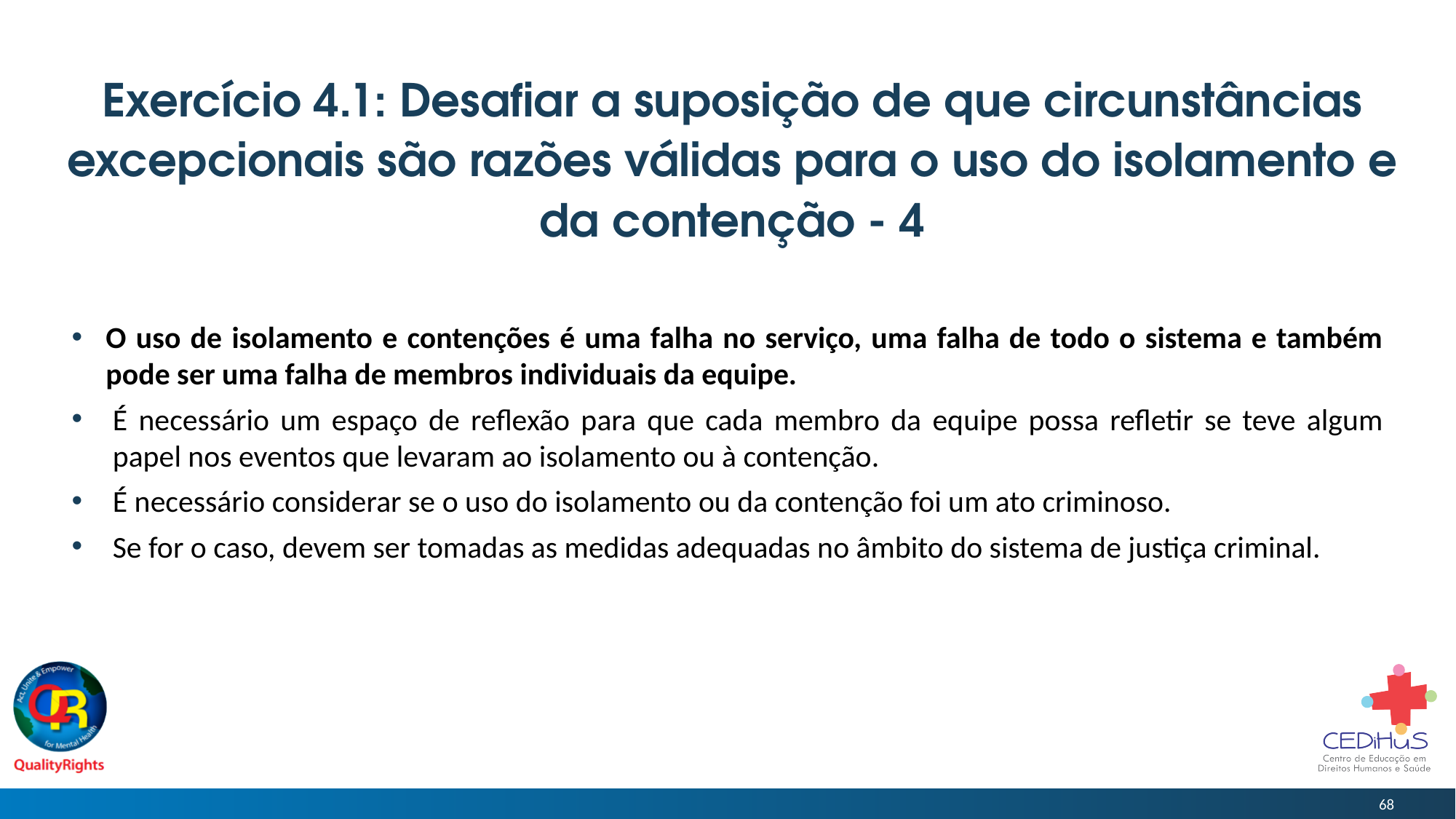

# Exercício 4.1: Desafiar a suposição de que circunstâncias excepcionais são razões válidas para o uso do isolamento e da contenção - 4
O uso de isolamento e contenções é uma falha no serviço, uma falha de todo o sistema e também pode ser uma falha de membros individuais da equipe.
É necessário um espaço de reflexão para que cada membro da equipe possa refletir se teve algum papel nos eventos que levaram ao isolamento ou à contenção.
É necessário considerar se o uso do isolamento ou da contenção foi um ato criminoso.
Se for o caso, devem ser tomadas as medidas adequadas no âmbito do sistema de justiça criminal.